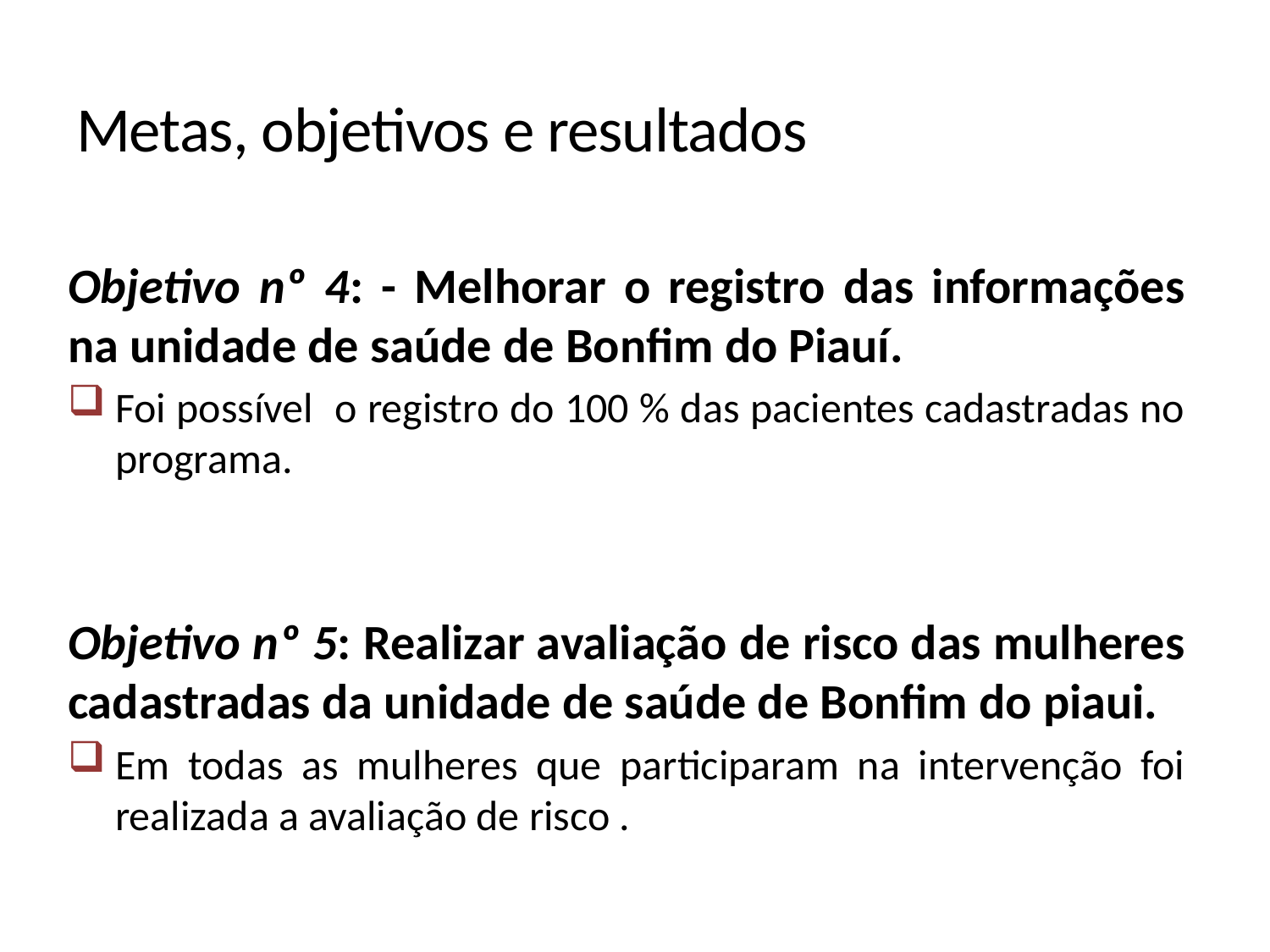

# Metas, objetivos e resultados
Objetivo nº 4: - Melhorar o registro das informações na unidade de saúde de Bonfim do Piauí.
Foi possível  o registro do 100 % das pacientes cadastradas no programa.

Objetivo nº 5: Realizar avaliação de risco das mulheres cadastradas da unidade de saúde de Bonfim do piaui.
Em todas as mulheres que participaram na intervenção foi realizada a avaliação de risco .